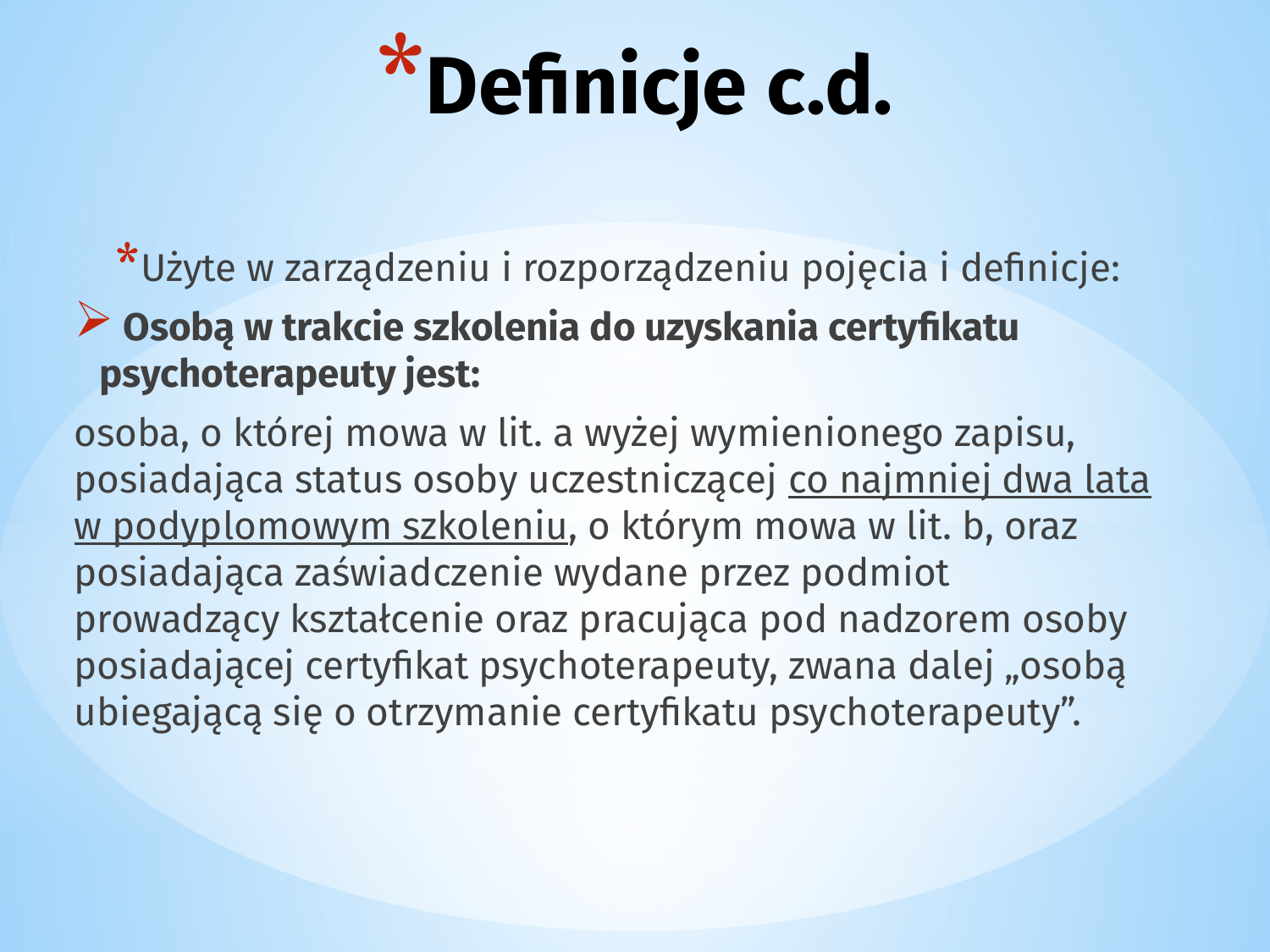

# Definicje c.d.
Użyte w zarządzeniu i rozporządzeniu pojęcia i definicje:
 Osobą w trakcie szkolenia do uzyskania certyfikatu psychoterapeuty jest:
osoba, o której mowa w lit. a wyżej wymienionego zapisu, posiadająca status osoby uczestniczącej co najmniej dwa lata w podyplomowym szkoleniu, o którym mowa w lit. b, oraz posiadająca zaświadczenie wydane przez podmiot prowadzący kształcenie oraz pracująca pod nadzorem osoby posiadającej certyfikat psychoterapeuty, zwana dalej „osobą ubiegającą się o otrzymanie certyfikatu psychoterapeuty”.